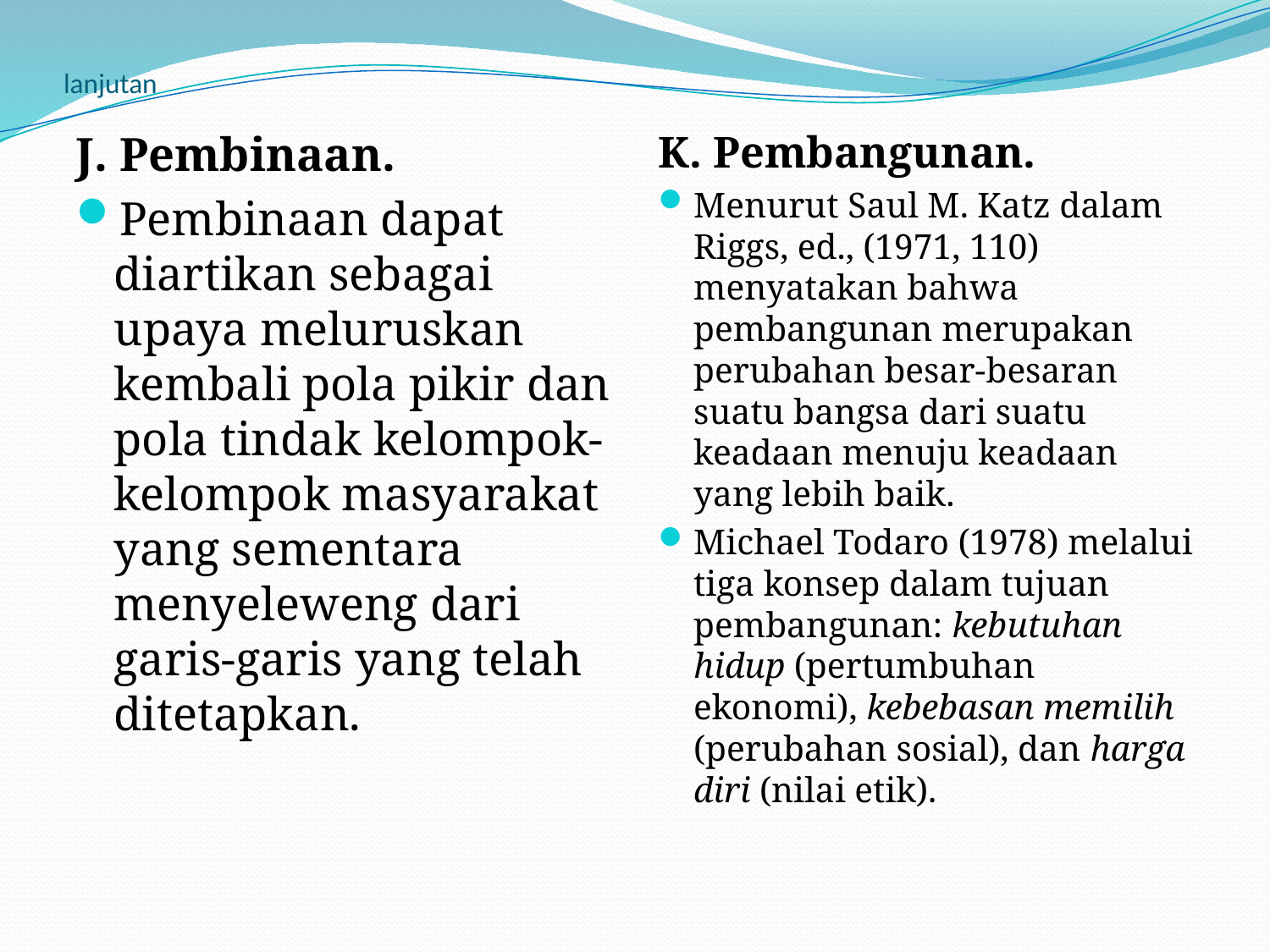

# lanjutan
J. Pembinaan.
Pembinaan dapat diartikan sebagai upaya meluruskan kembali pola pikir dan pola tindak kelompok-kelompok masyarakat yang sementara menyeleweng dari garis-garis yang telah ditetapkan.

K. Pembangunan.
Menurut Saul M. Katz dalam Riggs, ed., (1971, 110) menyatakan bahwa pembangunan merupakan perubahan besar-besaran suatu bangsa dari suatu keadaan menuju keadaan yang lebih baik.
Michael Todaro (1978) melalui tiga konsep dalam tujuan pembangunan: kebutuhan hidup (pertumbuhan ekonomi), kebebasan memilih (perubahan sosial), dan harga diri (nilai etik).